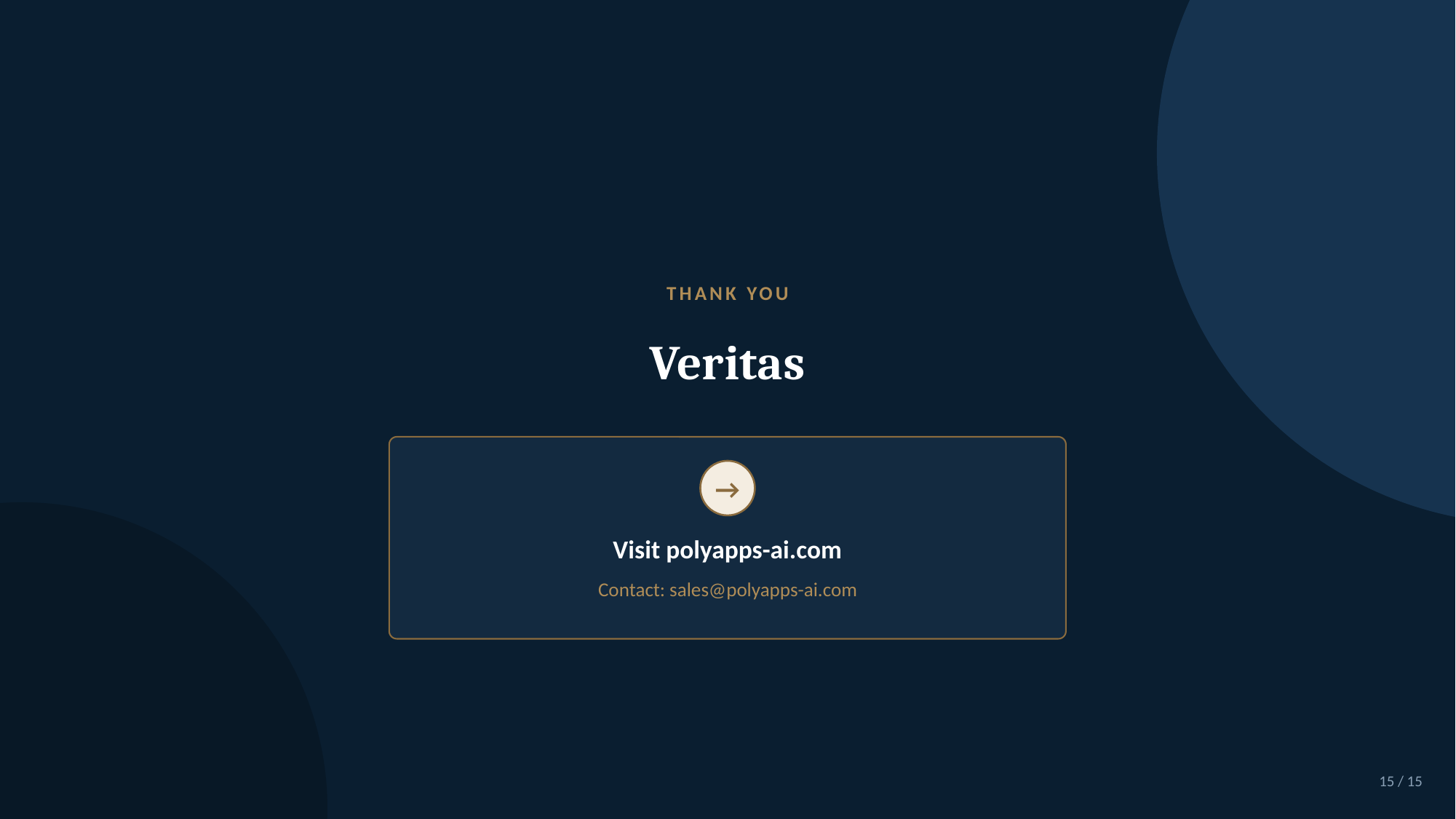

THANK YOU
Veritas

→

Visit polyapps-ai.com
Contact: sales@polyapps-ai.com
15 / 15